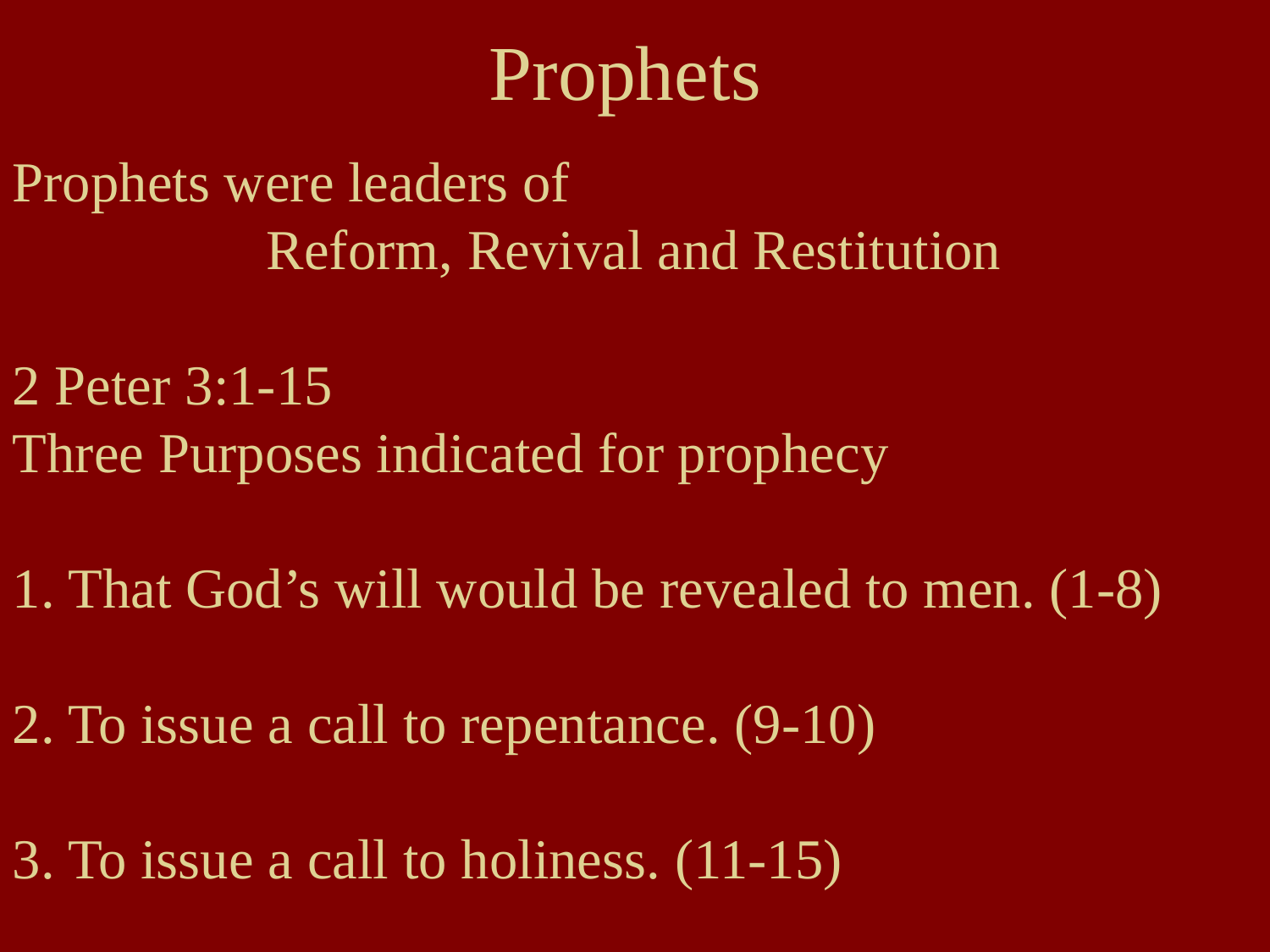

# Prophets
Prophets were leaders of
		Reform, Revival and Restitution

2 Peter 3:1-15
Three Purposes indicated for prophecy

1. That God’s will would be revealed to men. (1-8)

2. To issue a call to repentance. (9-10)

3. To issue a call to holiness. (11-15)